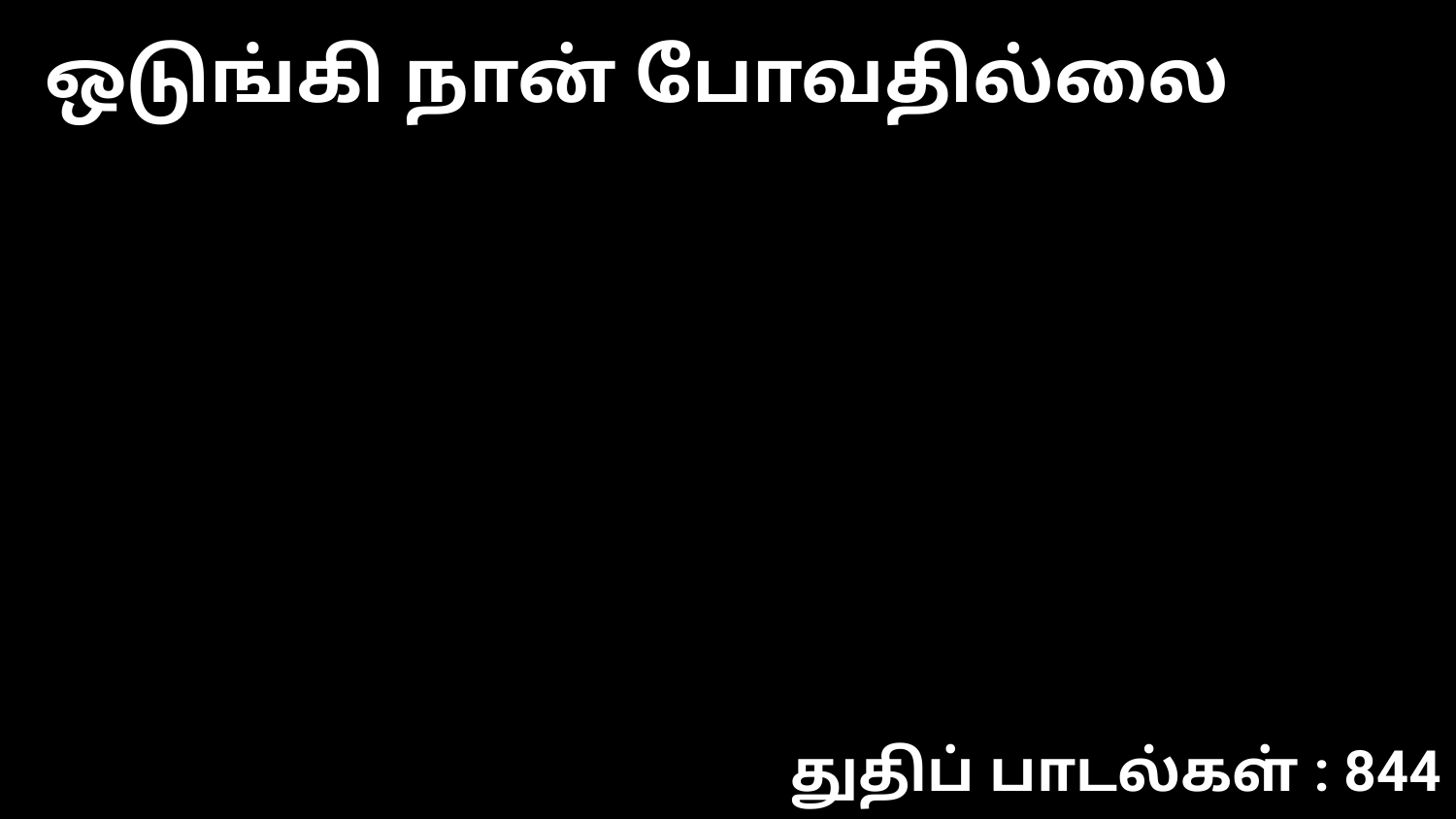

ஒடுங்கி நான் போவதில்லை
துதிப் பாடல்கள் : 844